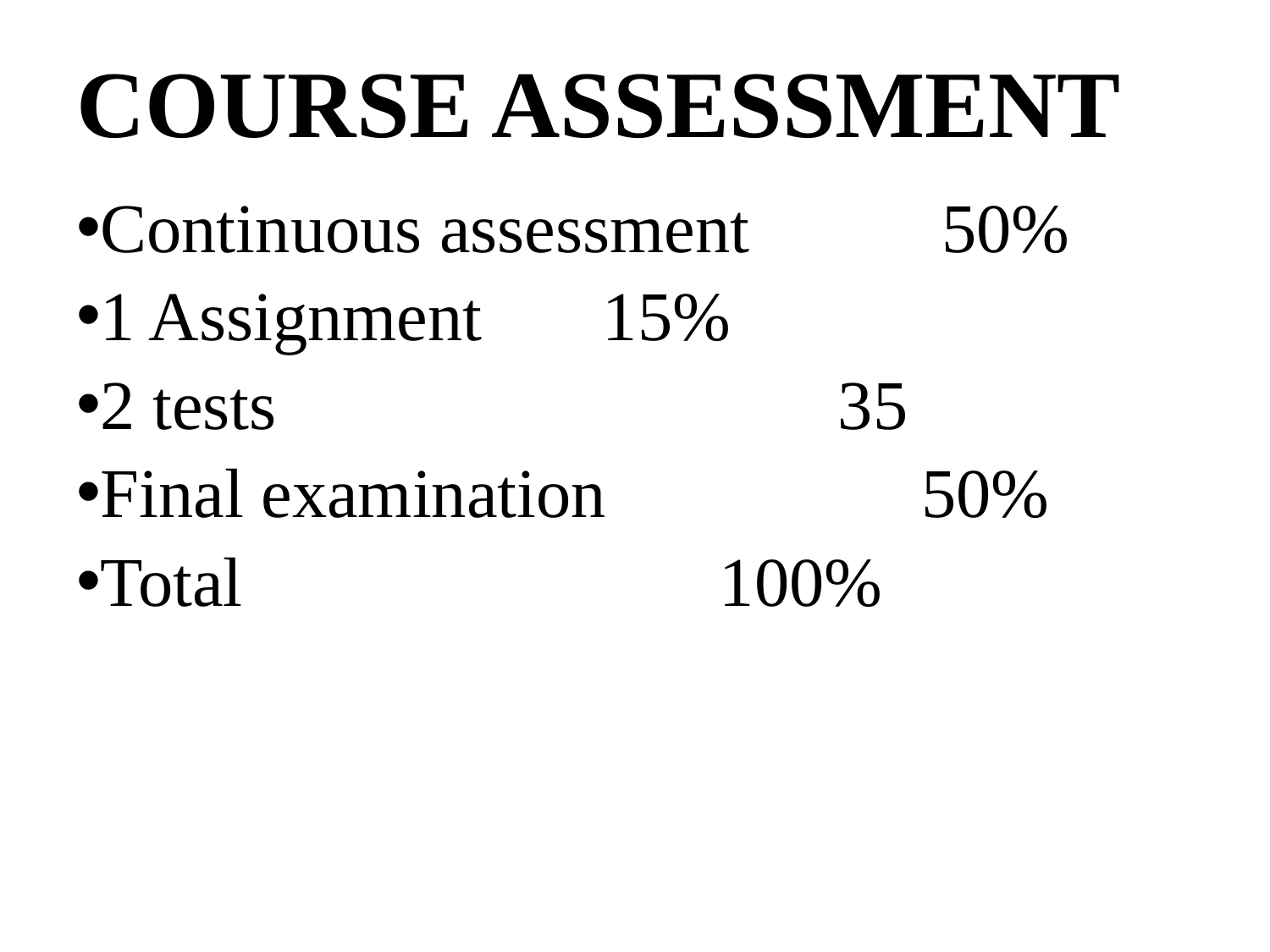

# COURSE ASSESSMENT
Continuous assessment		     50%
1 Assignment				15%
2 tests                                35
Final examination			           50%
Total					                     100%